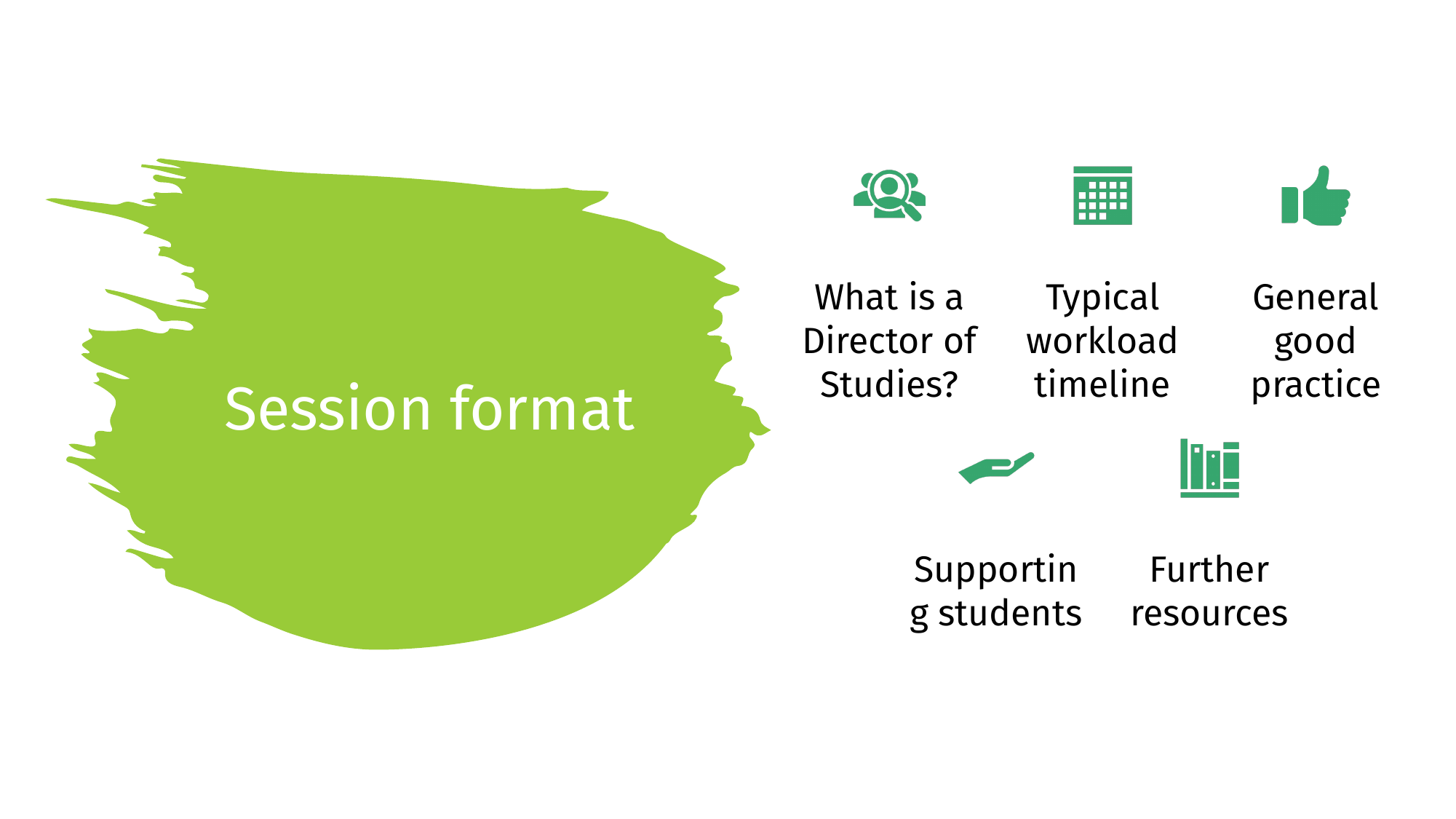

What is a Director of Studies?
Typical workload timeline
General good practice
Supporting students
Further resources
# Session format